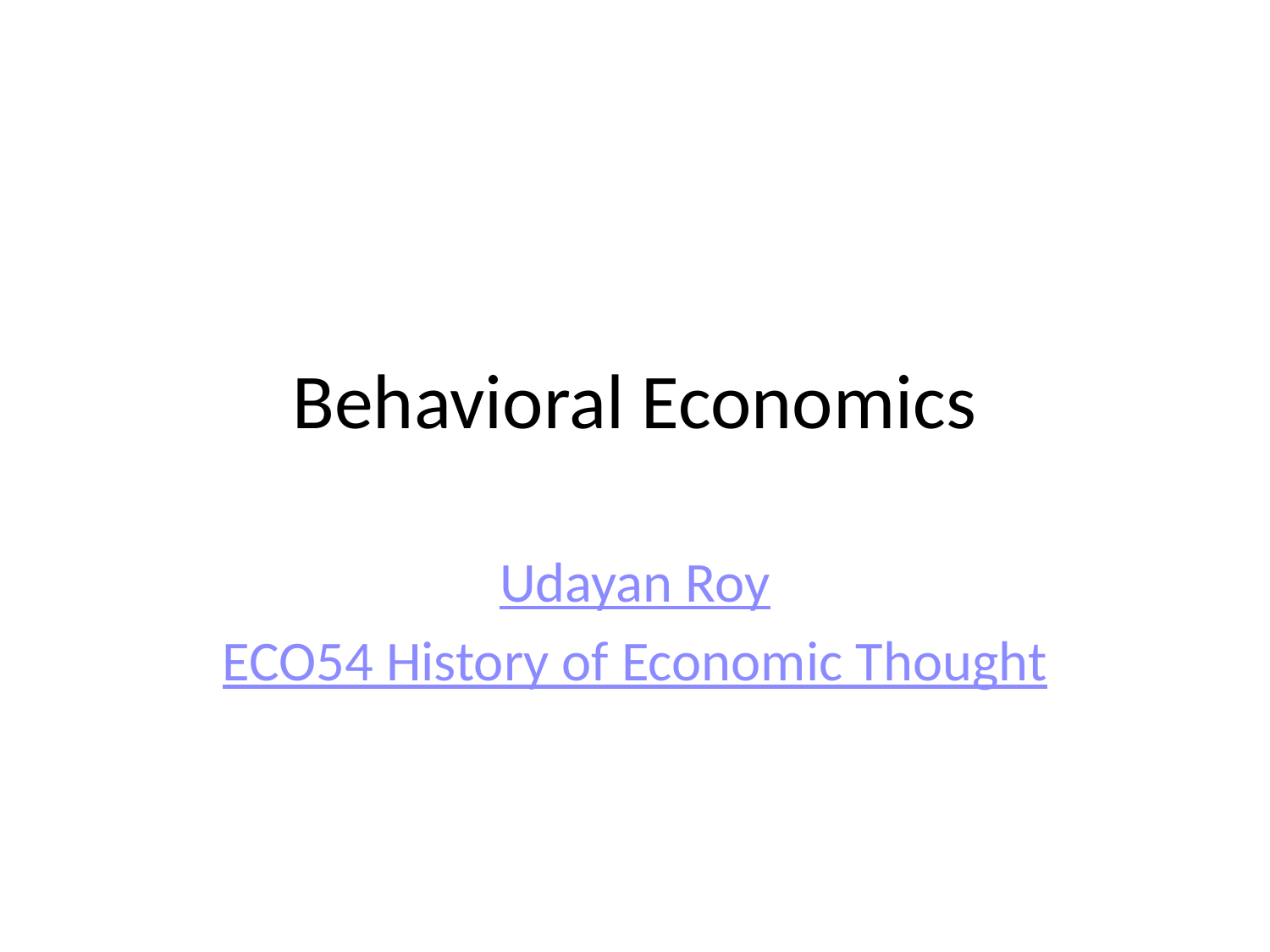

# Behavioral Economics
Udayan Roy
ECO54 History of Economic Thought